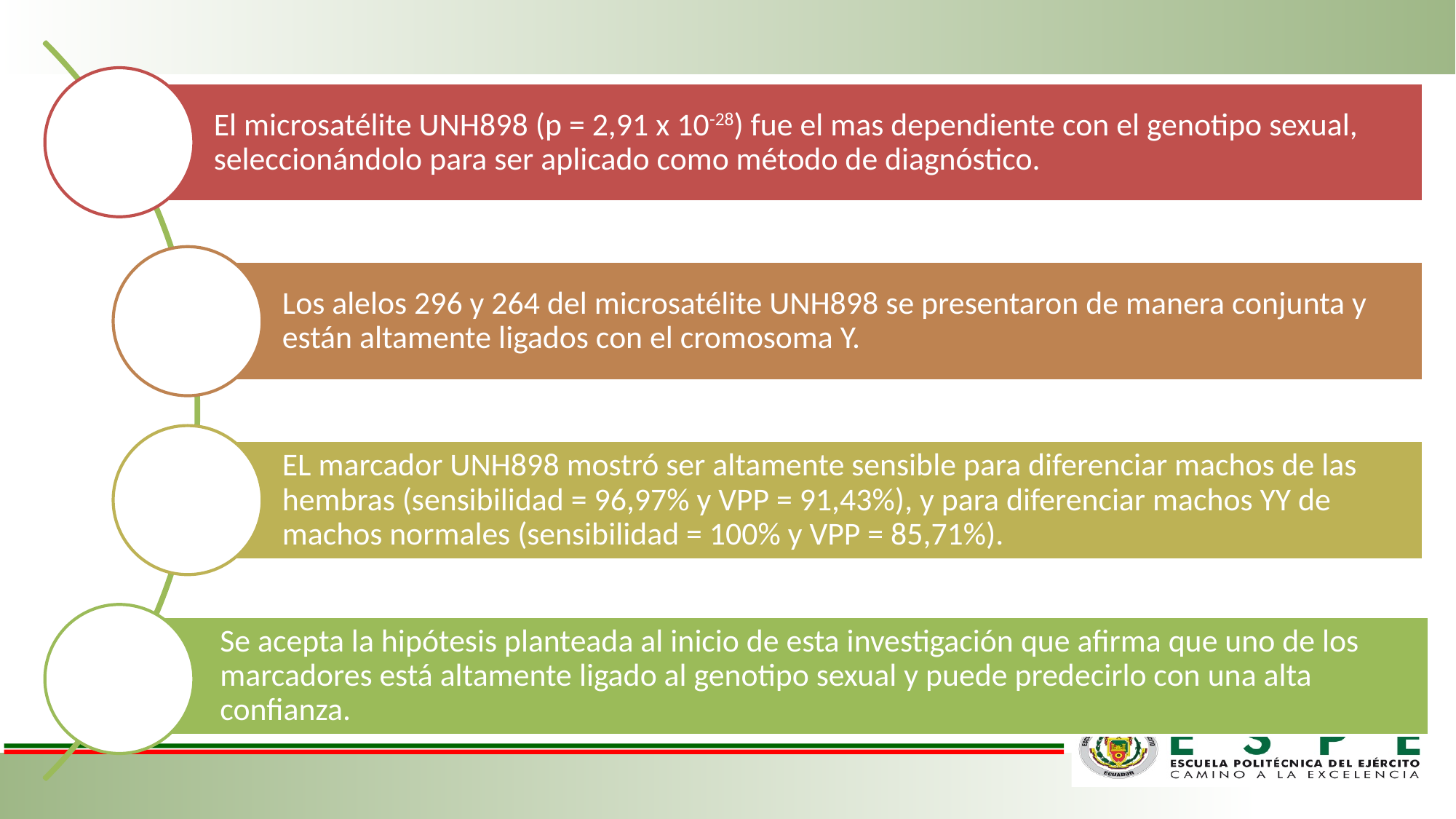

El microsatélite UNH898 (p = 2,91 x 10-28) fue el mas dependiente con el genotipo sexual, seleccionándolo para ser aplicado como método de diagnóstico.
Los alelos 296 y 264 del microsatélite UNH898 se presentaron de manera conjunta y están altamente ligados con el cromosoma Y.
EL marcador UNH898 mostró ser altamente sensible para diferenciar machos de las hembras (sensibilidad = 96,97% y VPP = 91,43%), y para diferenciar machos YY de machos normales (sensibilidad = 100% y VPP = 85,71%).
Se acepta la hipótesis planteada al inicio de esta investigación que afirma que uno de los marcadores está altamente ligado al genotipo sexual y puede predecirlo con una alta confianza.